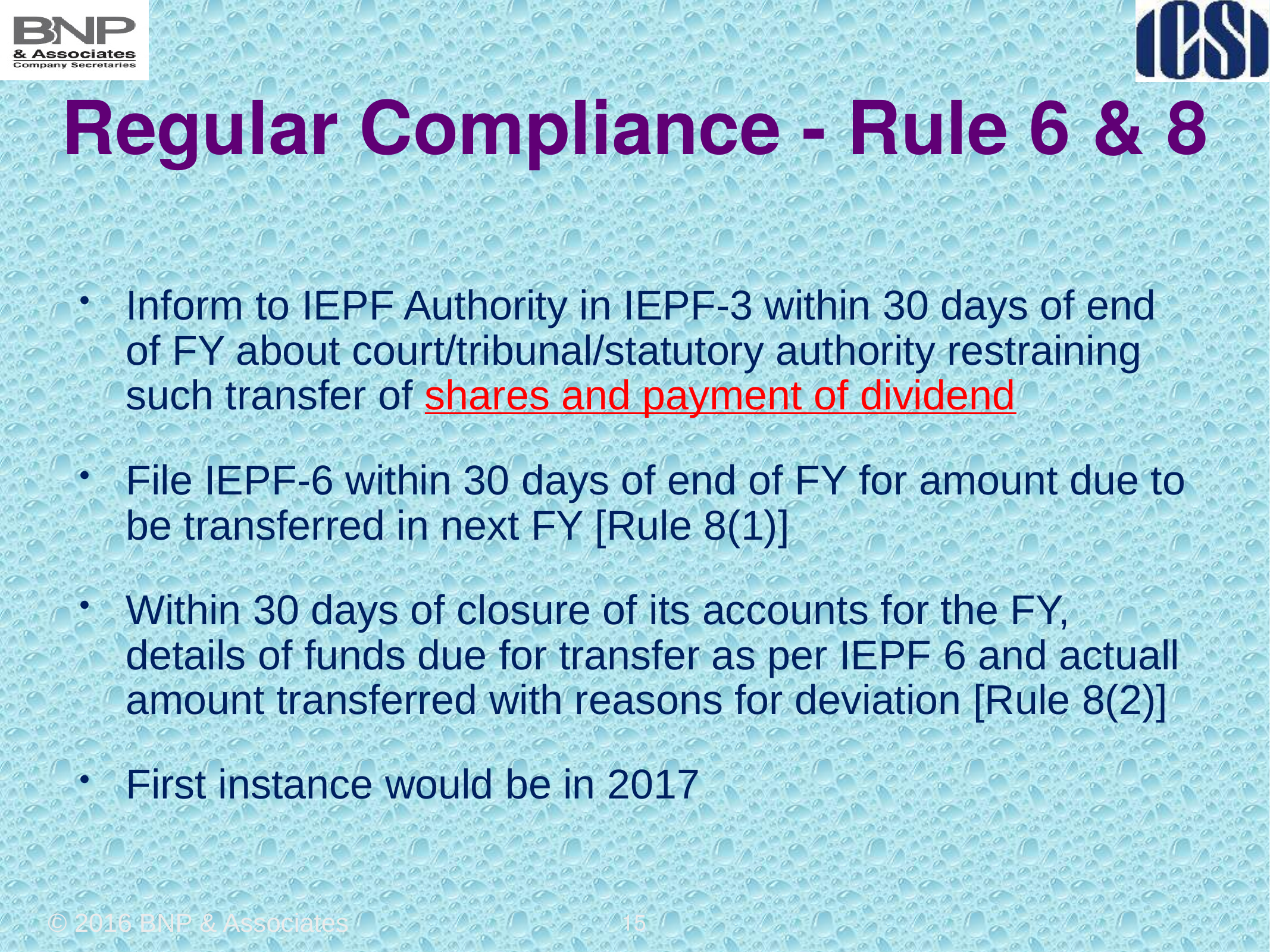

# Regular Compliance - Rule 6 & 8
Inform to IEPF Authority in IEPF-3 within 30 days of end of FY about court/tribunal/statutory authority restraining such transfer of shares and payment of dividend
File IEPF-6 within 30 days of end of FY for amount due to be transferred in next FY [Rule 8(1)]
Within 30 days of closure of its accounts for the FY, details of funds due for transfer as per IEPF 6 and actuall amount transferred with reasons for deviation [Rule 8(2)]
First instance would be in 2017
15